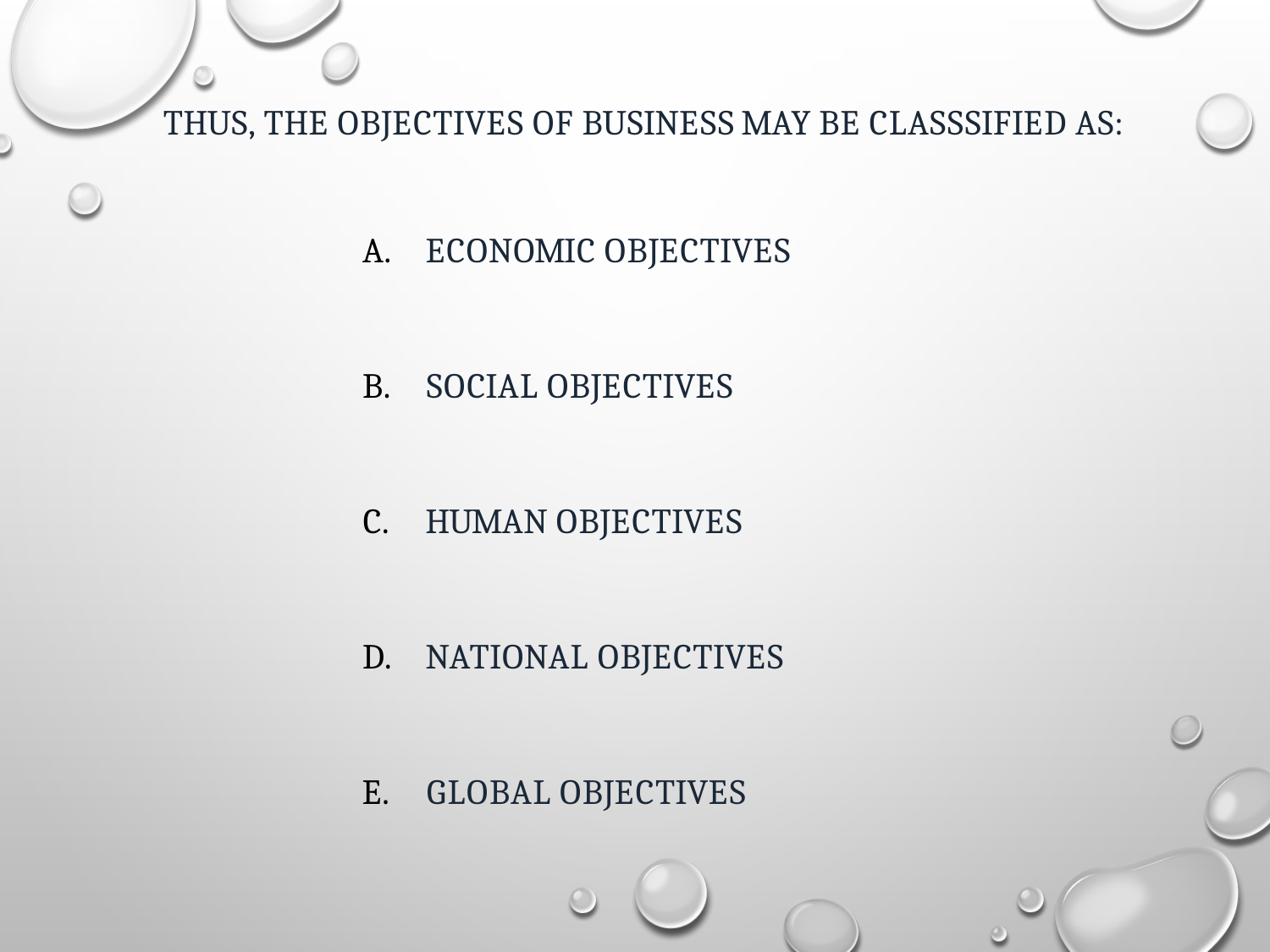

THUS, THE OBJECTIVES OF BUSINESS MAY BE CLASSSIFIED AS:

ECONOMIC OBJECTIVES

SOCIAL OBJECTIVES

HUMAN OBJECTIVES

NATIONAL OBJECTIVES

GLOBAL OBJECTIVES